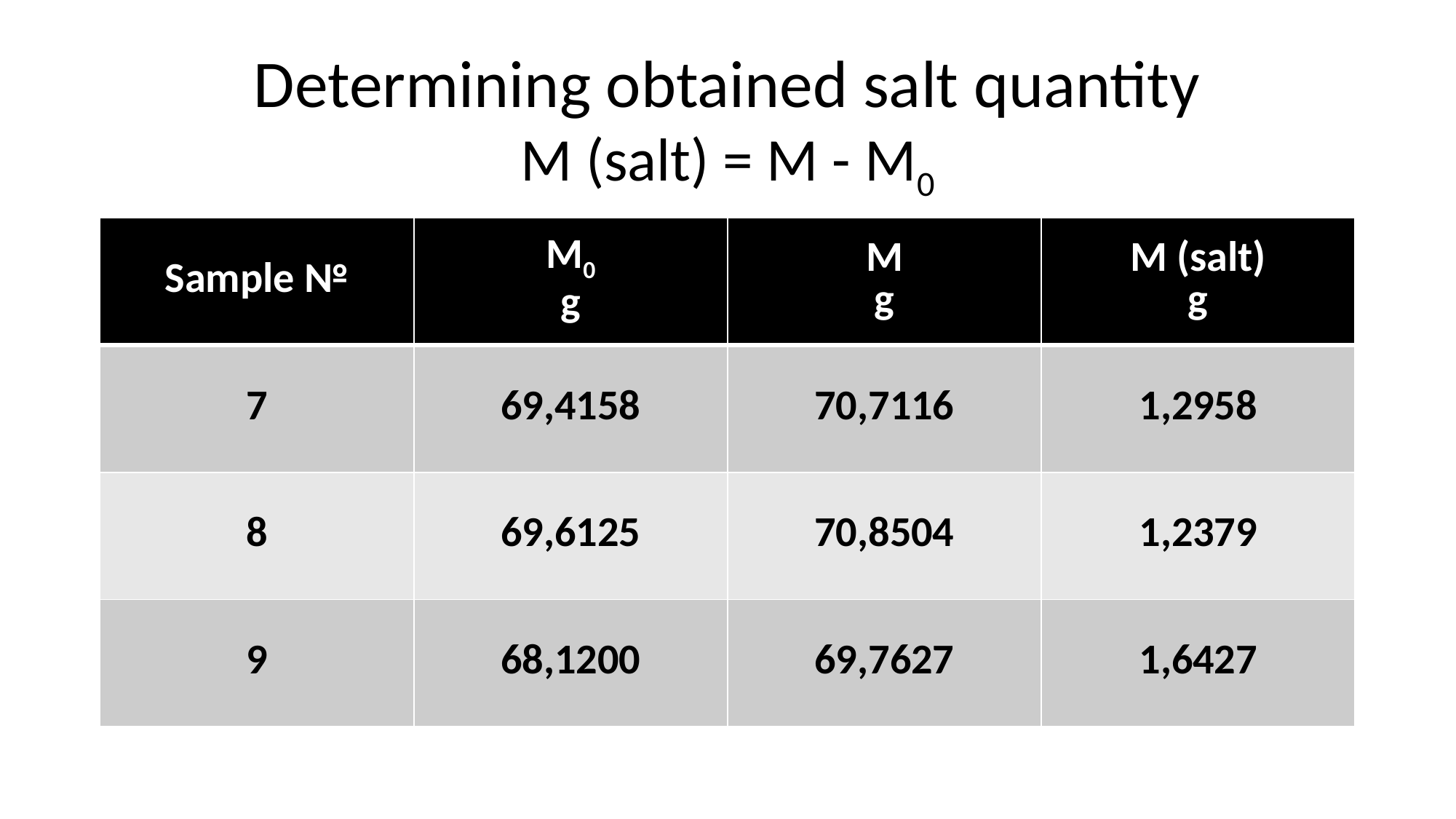

# Determining obtained salt quantity M (salt) = M - M0
| Sample № | M0 g | M g | M (salt) g |
| --- | --- | --- | --- |
| 7 | 69,4158 | 70,7116 | 1,2958 |
| 8 | 69,6125 | 70,8504 | 1,2379 |
| 9 | 68,1200 | 69,7627 | 1,6427 |